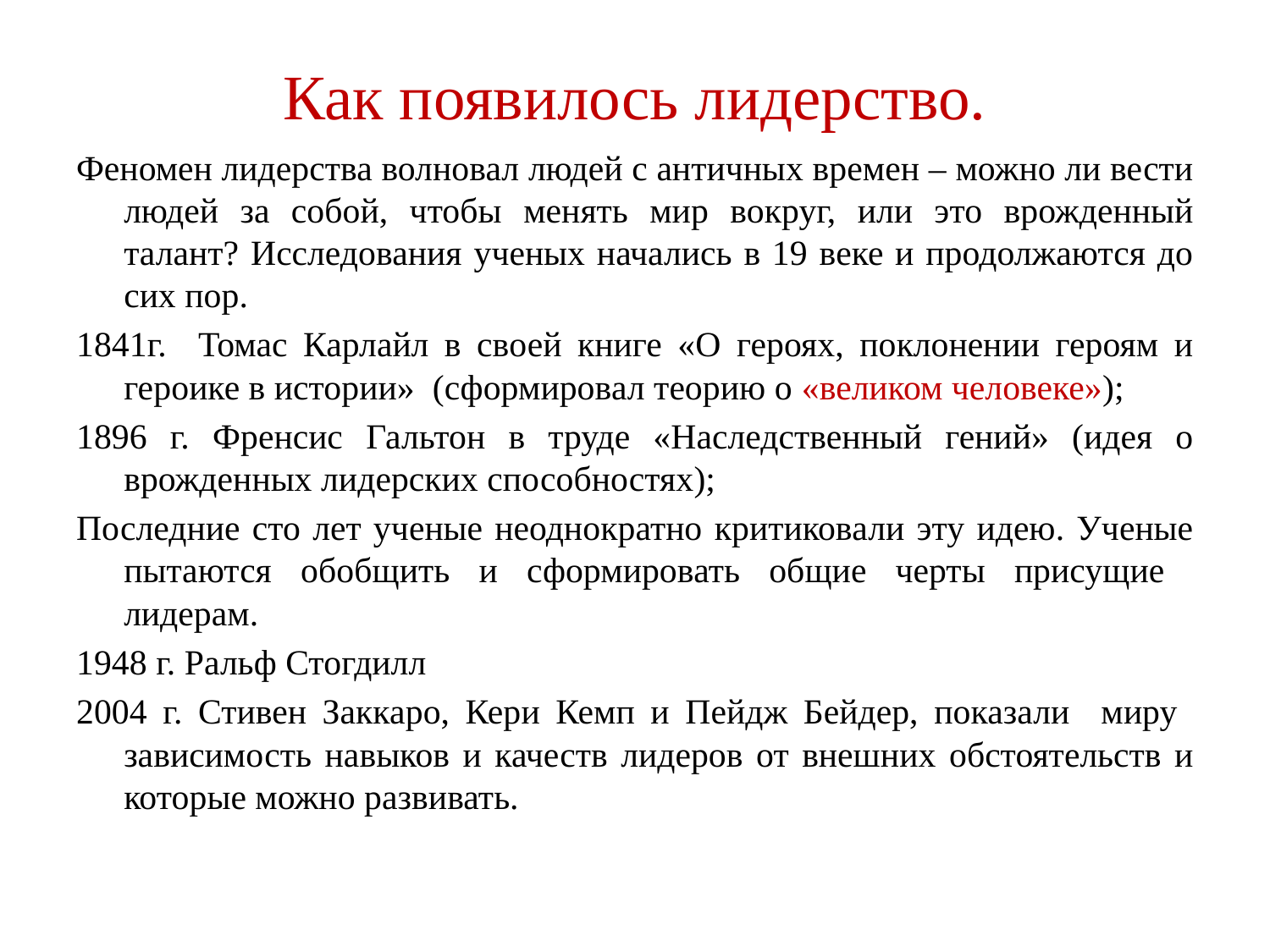

# Как появилось лидерство.
Феномен лидерства волновал людей с античных времен – можно ли вести людей за собой, чтобы менять мир вокруг, или это врожденный талант? Исследования ученых начались в 19 веке и продолжаются до сих пор.
1841г.  Томас Карлайл в своей книге «О героях, поклонении героям и героике в истории»  (сформировал теорию о «великом человеке»);
1896 г. Френсис Гальтон в труде «Наследственный гений» (идея о врожденных лидерских способностях);
Последние сто лет ученые неоднократно критиковали эту идею. Ученые пытаются обобщить и сформировать общие черты присущие  лидерам.
1948 г. Ральф Стогдилл
2004 г. Стивен Заккаро, Кери Кемп и Пейдж Бейдер, показали  миру  зависимость навыков и качеств лидеров от внешних обстоятельств и которые можно развивать.